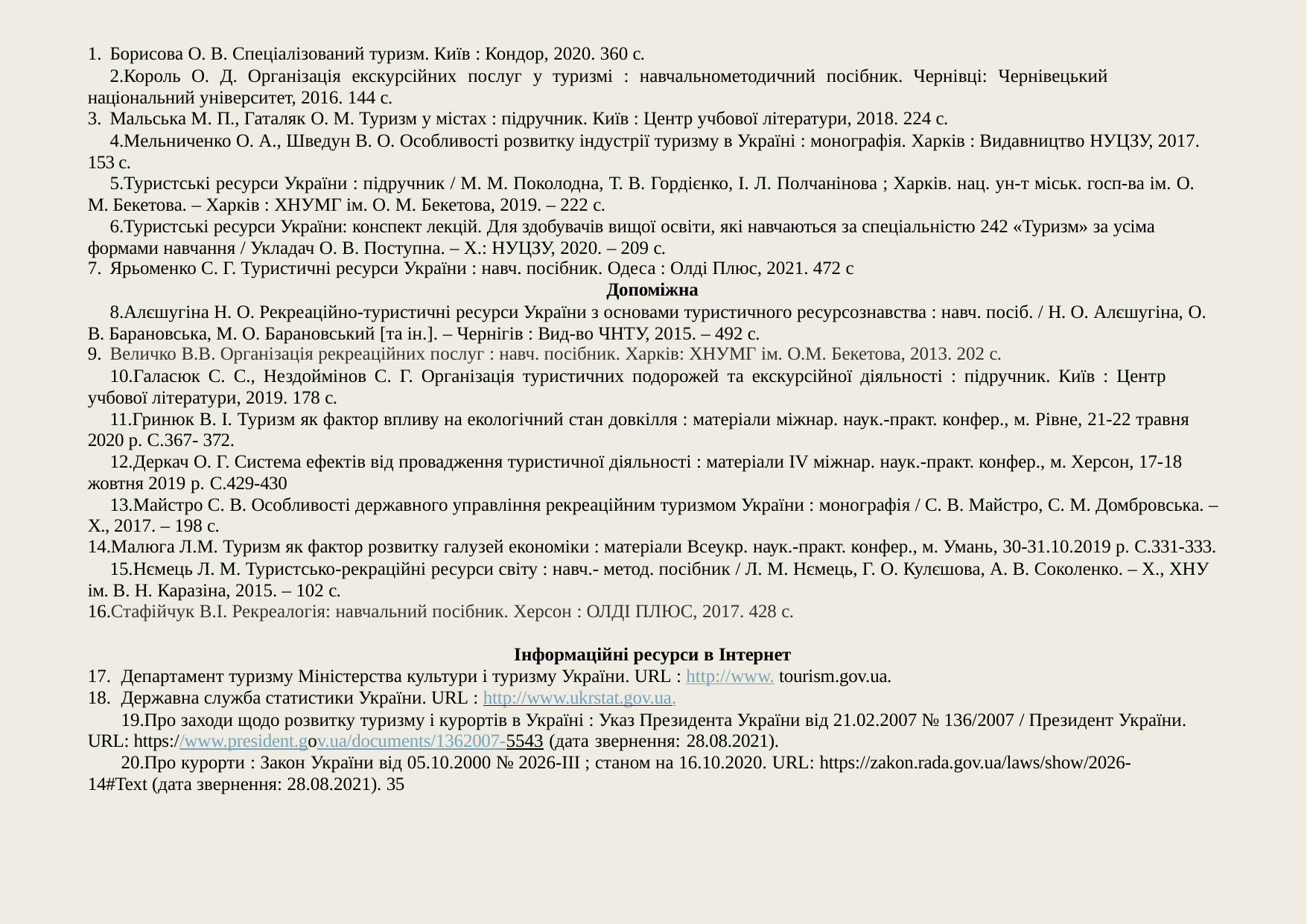

Борисова О. В. Спеціалізований туризм. Київ : Кондор, 2020. 360 с.
Король О. Д. Організація екскурсійних послуг у туризмі : навчальнометодичний посібник. Чернівці: Чернівецький національний університет, 2016. 144 с.
Мальська М. П., Гаталяк О. М. Туризм у містах : підручник. Київ : Центр учбової літератури, 2018. 224 с.
Мельниченко О. А., Шведун В. О. Особливості розвитку індустрії туризму в Україні : монографія. Харків : Видавництво НУЦЗУ, 2017. 153 с.
Туристські ресурси України : підручник / М. М. Поколодна, Т. В. Гордієнко, І. Л. Полчанінова ; Харків. нац. ун-т міськ. госп-ва ім. О. М. Бекетова. – Харків : ХНУМГ ім. О. М. Бекетова, 2019. – 222 с.
Туристські ресурси України: конспект лекцій. Для здобувачів вищої освіти, які навчаються за спеціальністю 242 «Туризм» за усіма формами навчання / Укладач О. В. Поступна. ‒ Х.: НУЦЗУ, 2020. – 209 с.
Ярьоменко С. Г. Туристичні ресурси України : навч. посібник. Одеса : Олді Плюс, 2021. 472 с
Допоміжна
Алєшугіна Н. О. Рекреаційно-туристичні ресурси України з основами туристичного ресурсознавства : навч. посіб. / Н. О. Алєшугіна, О. В. Барановська, М. О. Барановський [та ін.]. – Чернігів : Вид-во ЧНТУ, 2015. – 492 с.
Величко В.В. Організація рекреаційних послуг : навч. посібник. Харків: ХНУМГ ім. О.М. Бекетова, 2013. 202 с.
Галасюк С. С., Нездоймінов С. Г. Організація туристичних подорожей та екскурсійної діяльності : підручник. Київ : Центр учбової літератури, 2019. 178 с.
Гринюк В. І. Туризм як фактор впливу на екологічний стан довкілля : матеріали міжнар. наук.-практ. конфер., м. Рівне, 21-22 травня 2020 р. C.367- 372.
Деркач О. Г. Система ефектів від провадження туристичної діяльності : матеріали IV міжнар. наук.-практ. конфер., м. Херсон, 17-18 жовтня 2019 р. C.429-430
Майстро С. В. Особливості державного управління рекреаційним туризмом України : монографія / С. В. Майстро, С. М. Домбровська. – Х., 2017. – 198 с.
Малюга Л.М. Туризм як фактор розвитку галузей економіки : матеріали Всеукр. наук.-практ. конфер., м. Умань, 30-31.10.2019 р. С.331-333.
Нємець Л. М. Туристсько-рекраційні ресурси світу : навч.- метод. посібник / Л. М. Нємець, Г. О. Кулєшова, А. В. Соколенко. – Х., ХНУ ім. В. Н. Каразіна, 2015. – 102 с.
Стафійчук В.І. Рекреалогія: навчальний посібник. Херсон : ОЛДІ ПЛЮС, 2017. 428 с.

Інформаційні ресурси в Інтернет
Департамент туризму Міністерства культури і туризму України. URL : http://www. tourism.gov.ua.
Державна служба статистики України. URL : http://www.ukrstat.gov.ua.
Про заходи щодо розвитку туризму і курортів в Україні : Указ Президента України від 21.02.2007 № 136/2007 / Президент України. URL: https://www.president.gov.ua/documents/1362007-5543 (дата звернення: 28.08.2021).
Про курорти : Закон України від 05.10.2000 № 2026-III ; станом на 16.10.2020. URL: https://zakon.rada.gov.ua/laws/show/2026-14#Text (дата звернення: 28.08.2021). 35